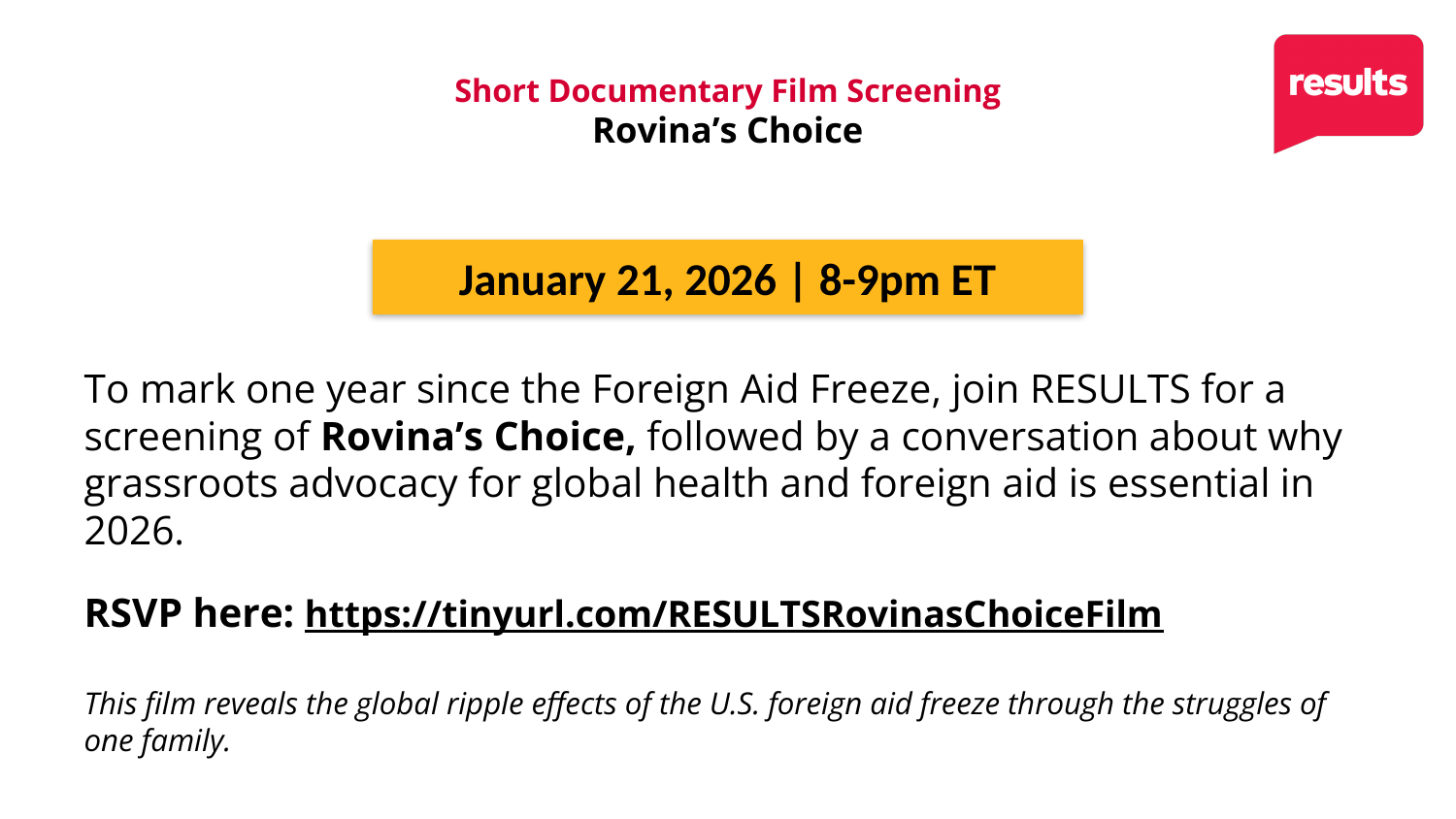

# Short Documentary Film Screening Rovina’s Choice
January 21, 2026 | 8-9pm ET
To mark one year since the Foreign Aid Freeze, join RESULTS for a screening of Rovina’s Choice, followed by a conversation about why grassroots advocacy for global health and foreign aid is essential in 2026.
RSVP here: https://tinyurl.com/RESULTSRovinasChoiceFilm
This film reveals the global ripple effects of the U.S. foreign aid freeze through the struggles of one family.